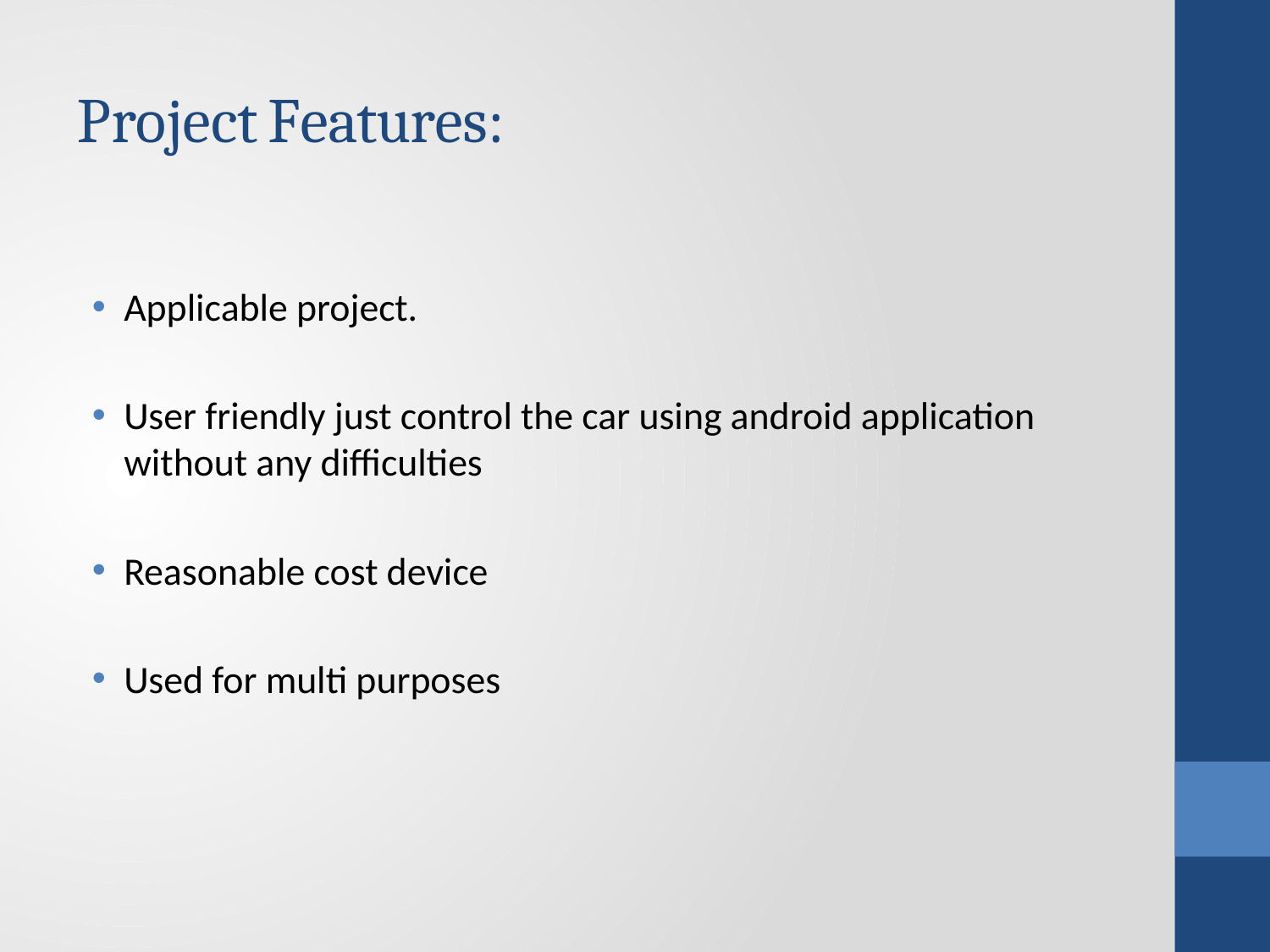

# Project Features:

Applicable project.

User friendly just control the car using android application without any difficulties

Reasonable cost device

Used for multi purposes